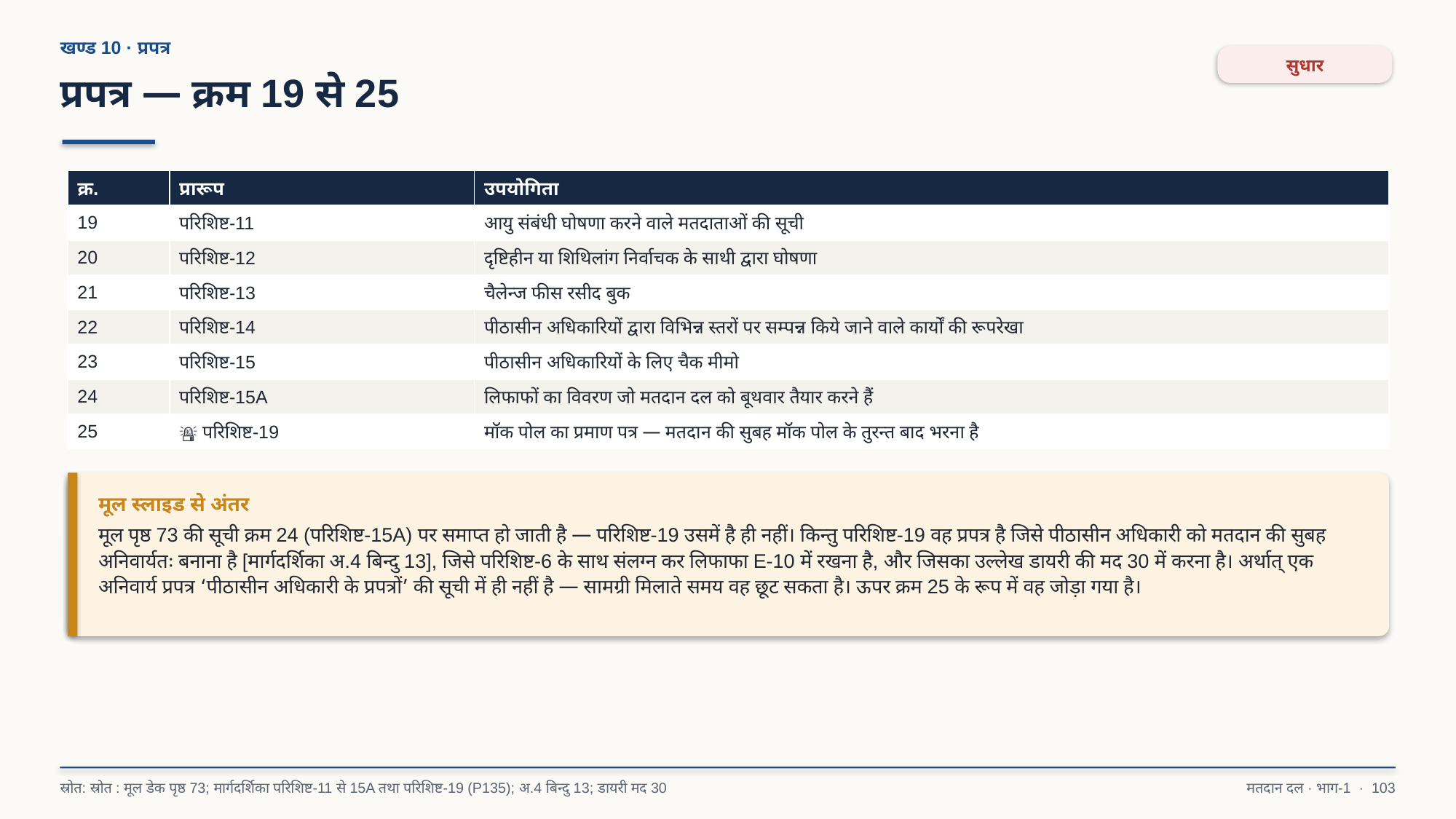

खण्ड 10 · प्रपत्र
सुधार
प्रपत्र — क्रम 19 से 25

| क्र. | प्रारूप | उपयोगिता |
| --- | --- | --- |
| 19 | परिशिष्ट-11 | आयु संबंधी घोषणा करने वाले मतदाताओं की सूची |
| 20 | परिशिष्ट-12 | दृष्टिहीन या शिथिलांग निर्वाचक के साथी द्वारा घोषणा |
| 21 | परिशिष्ट-13 | चैलेन्ज फीस रसीद बुक |
| 22 | परिशिष्ट-14 | पीठासीन अधिकारियों द्वारा विभिन्न स्तरों पर सम्पन्न किये जाने वाले कार्यों की रूपरेखा |
| 23 | परिशिष्ट-15 | पीठासीन अधिकारियों के लिए चैक मीमो |
| 24 | परिशिष्ट-15A | लिफाफों का विवरण जो मतदान दल को बूथवार तैयार करने हैं |
| 25 | 🚨 परिशिष्ट-19 | मॉक पोल का प्रमाण पत्र — मतदान की सुबह मॉक पोल के तुरन्त बाद भरना है |

मूल स्लाइड से अंतर
मूल पृष्ठ 73 की सूची क्रम 24 (परिशिष्ट-15A) पर समाप्त हो जाती है — परिशिष्ट-19 उसमें है ही नहीं। किन्तु परिशिष्ट-19 वह प्रपत्र है जिसे पीठासीन अधिकारी को मतदान की सुबह अनिवार्यतः बनाना है [मार्गदर्शिका अ.4 बिन्दु 13], जिसे परिशिष्ट-6 के साथ संलग्न कर लिफाफा E-10 में रखना है, और जिसका उल्लेख डायरी की मद 30 में करना है। अर्थात् एक अनिवार्य प्रपत्र ‘पीठासीन अधिकारी के प्रपत्रों’ की सूची में ही नहीं है — सामग्री मिलाते समय वह छूट सकता है। ऊपर क्रम 25 के रूप में वह जोड़ा गया है।

स्रोत: स्रोत : मूल डेक पृष्ठ 73; मार्गदर्शिका परिशिष्ट-11 से 15A तथा परिशिष्ट-19 (P135); अ.4 बिन्दु 13; डायरी मद 30
मतदान दल · भाग-1  ·  103